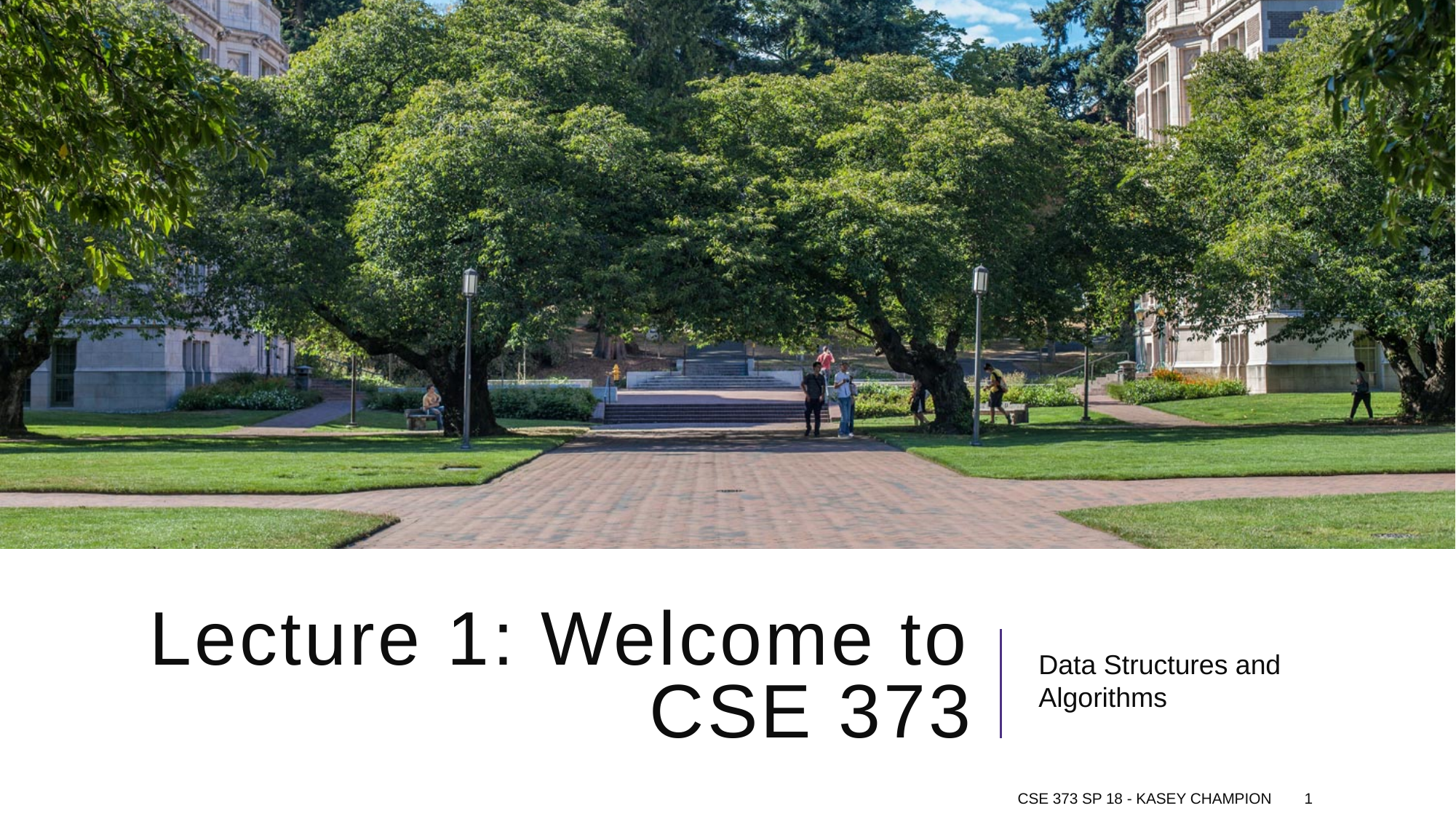

# Lecture 1: Welcome to CSE 373
Data Structures and Algorithms
CSE 373 SP 18 - Kasey Champion
1